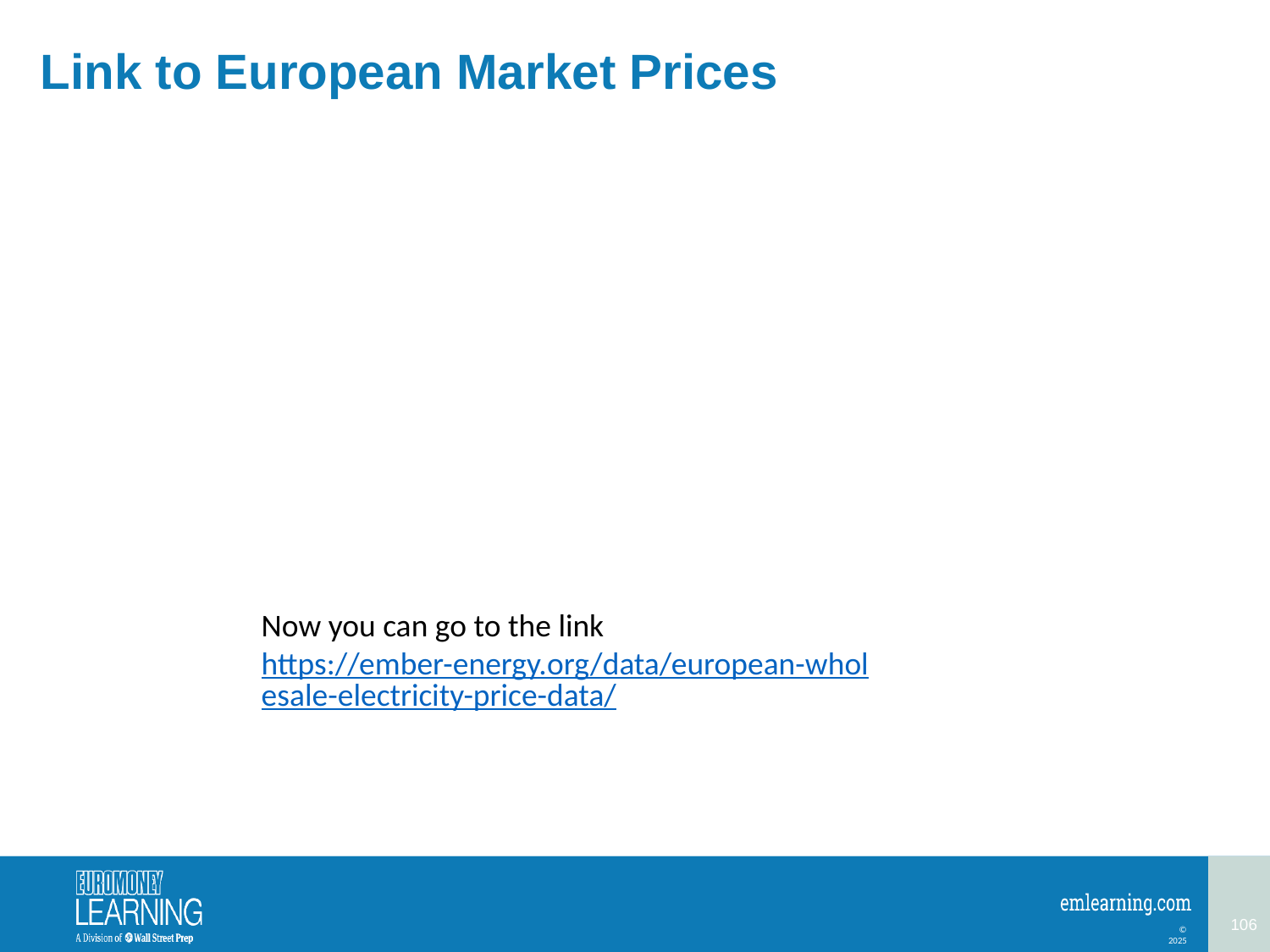

# Link to European Market Prices
Now you can go to the link https://ember-energy.org/data/european-wholesale-electricity-price-data/
106